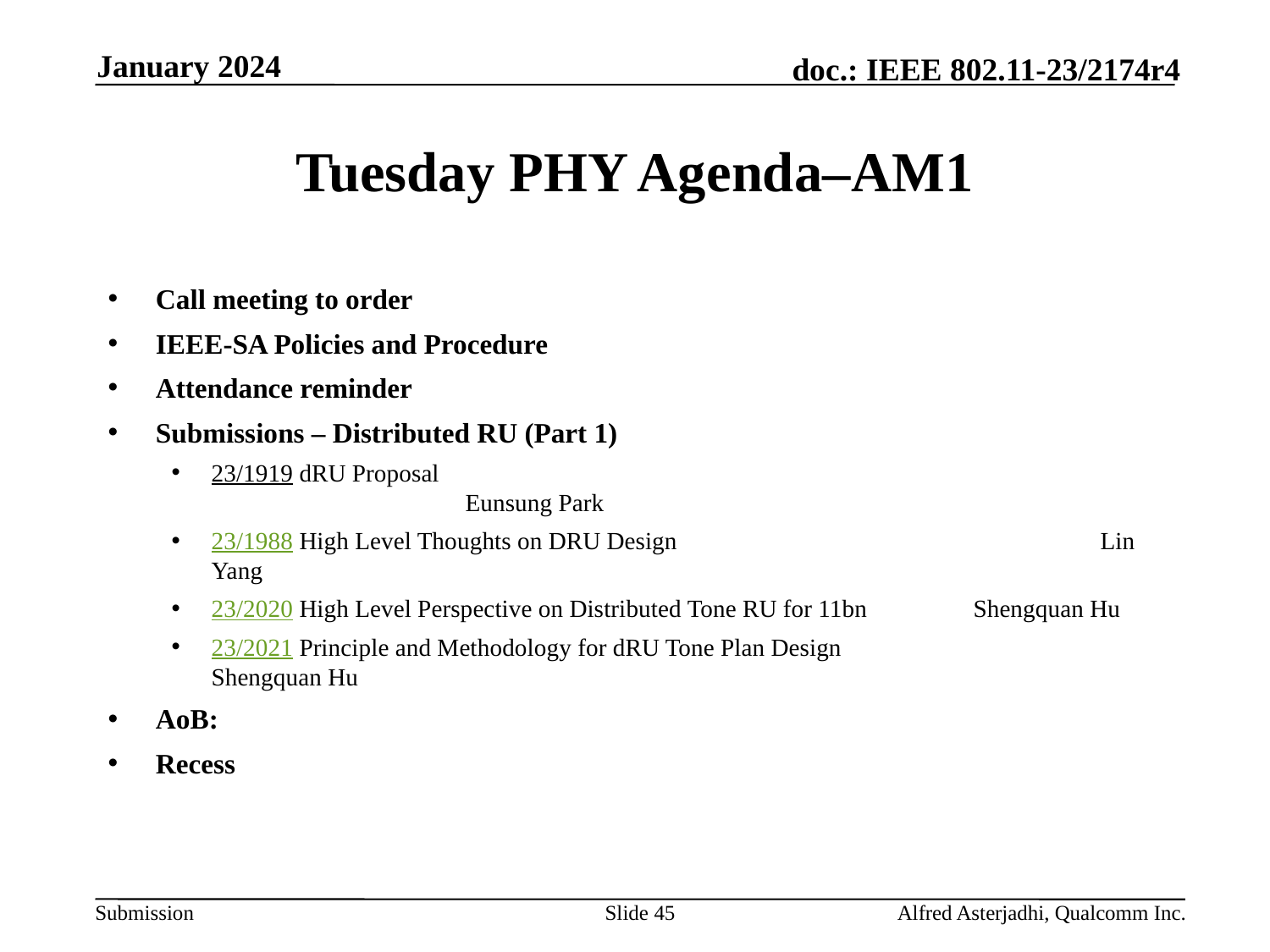

January 2024
# Tuesday PHY Agenda–AM1
Call meeting to order
IEEE-SA Policies and Procedure
Attendance reminder
Submissions – Distributed RU (Part 1)
23/1919 dRU Proposal 								Eunsung Park
23/1988 High Level Thoughts on DRU Design 				Lin Yang
23/2020 High Level Perspective on Distributed Tone RU for 11bn 	Shengquan Hu
23/2021 Principle and Methodology for dRU Tone Plan Design 		Shengquan Hu
AoB:
Recess
Slide 45
Alfred Asterjadhi, Qualcomm Inc.